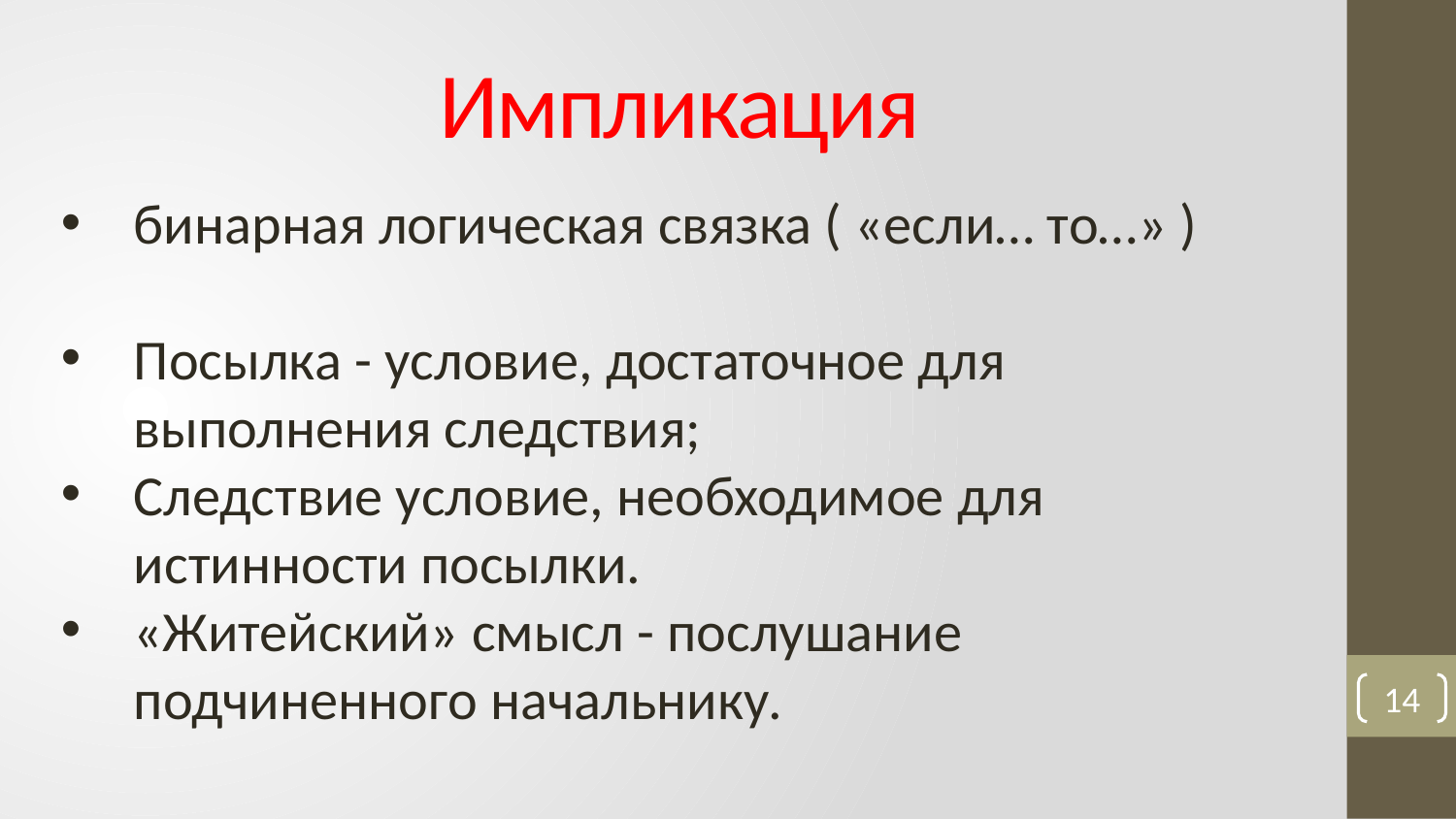

# Импликация
бинарная логическая связка ( «если… то…» )

Посылка - условие, достаточное для выполнения следствия;
Следствие условие, необходимое для истинности посылки.
«Житейский» смысл - послушание подчиненного начальнику.
14